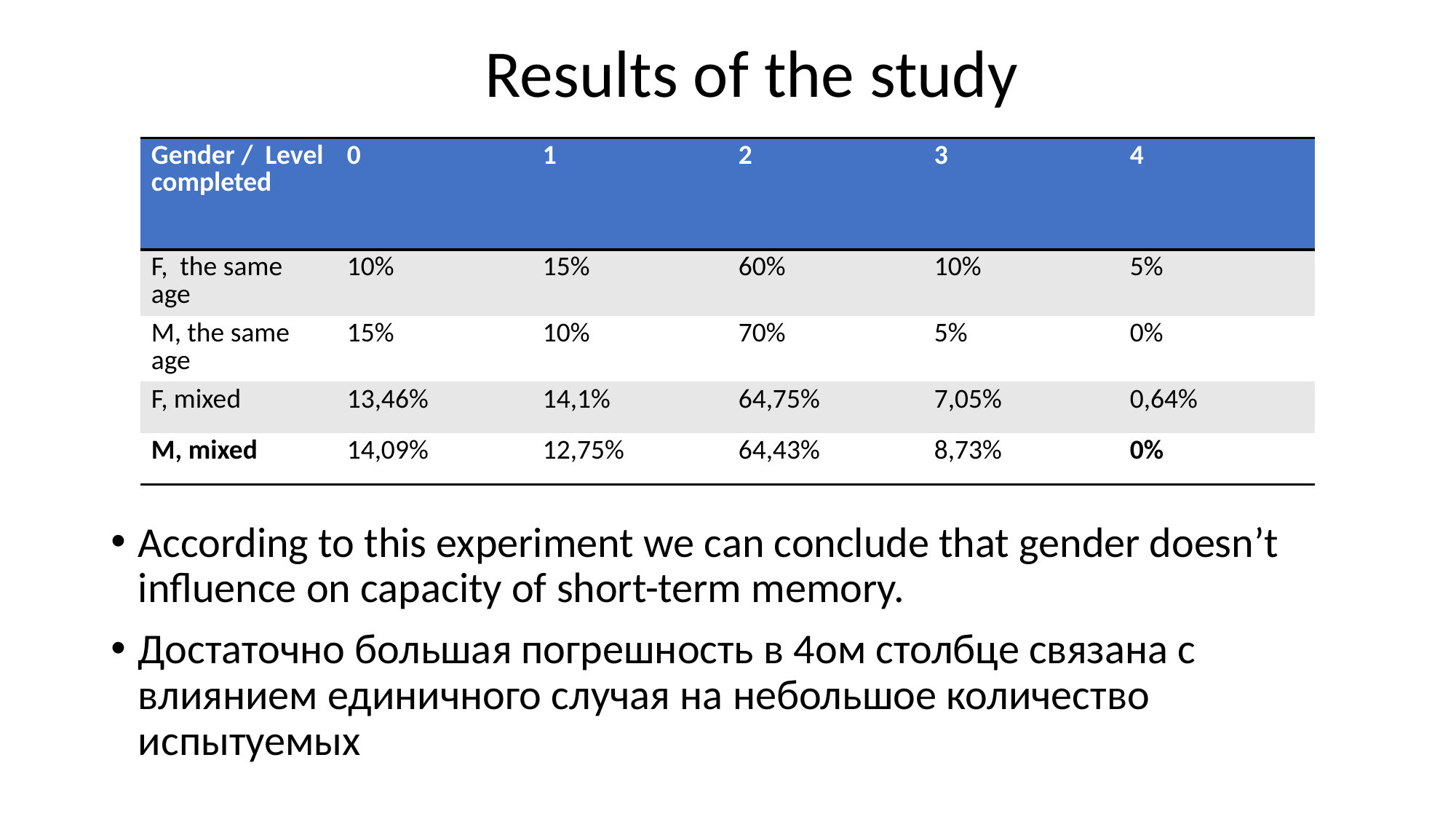

# Results of the study
| Gender / Level completed | 0 | 1 | 2 | 3 | 4 |
| --- | --- | --- | --- | --- | --- |
| F, the same age | 10% | 15% | 60% | 10% | 5% |
| М, the same age | 15% | 10% | 70% | 5% | 0% |
| F, mixed | 13,46% | 14,1% | 64,75% | 7,05% | 0,64% |
| М, mixed | 14,09% | 12,75% | 64,43% | 8,73% | 0% |
According to this experiment we can conclude that gender doesn’t influence on capacity of short-term memory.
Достаточно большая погрешность в 4ом столбце связана с влиянием единичного случая на небольшое количество испытуемых